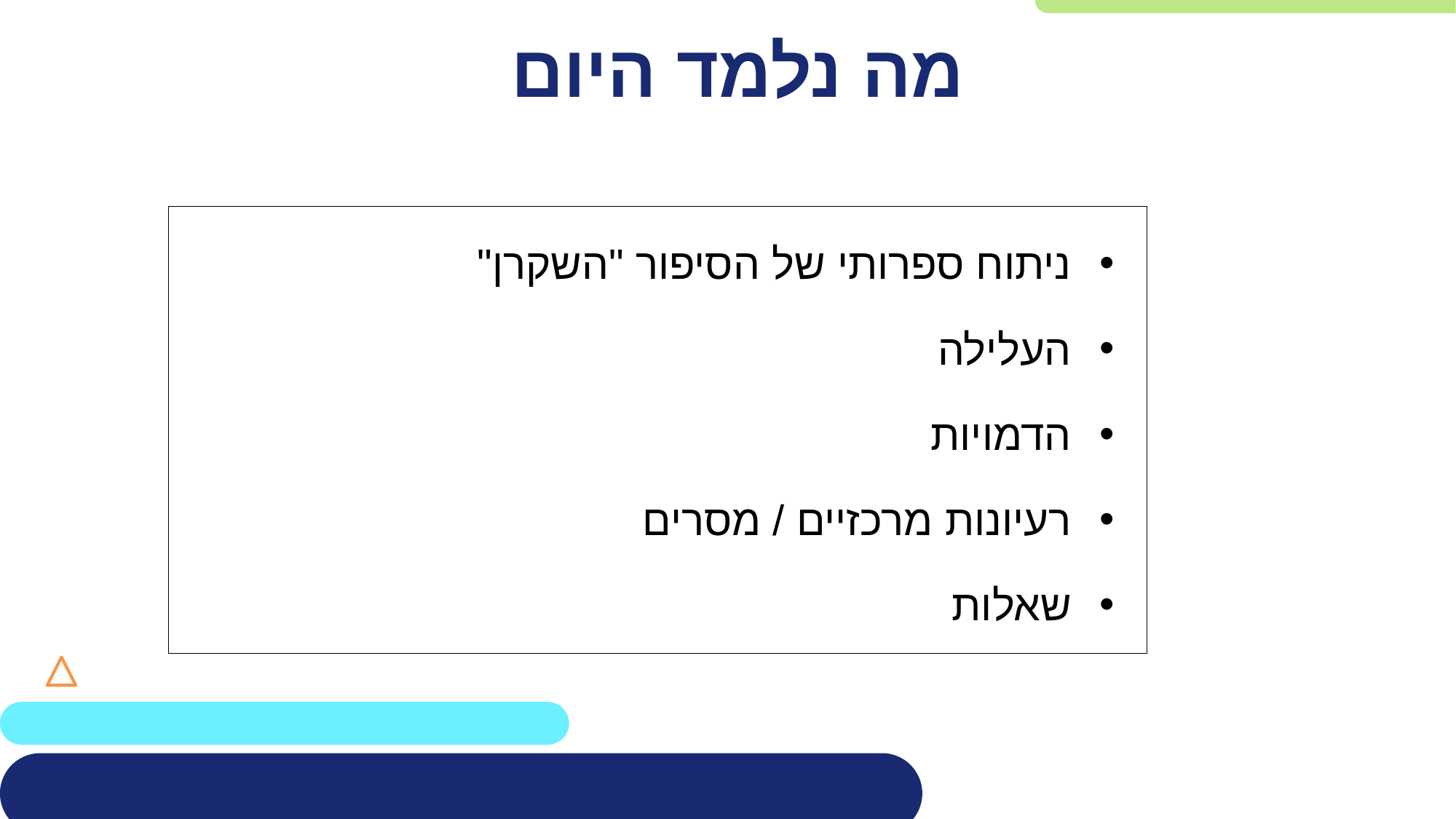

# מה נלמד היום
ניתוח ספרותי של הסיפור "השקרן"
העלילה
הדמויות
רעיונות מרכזיים / מסרים
שאלות